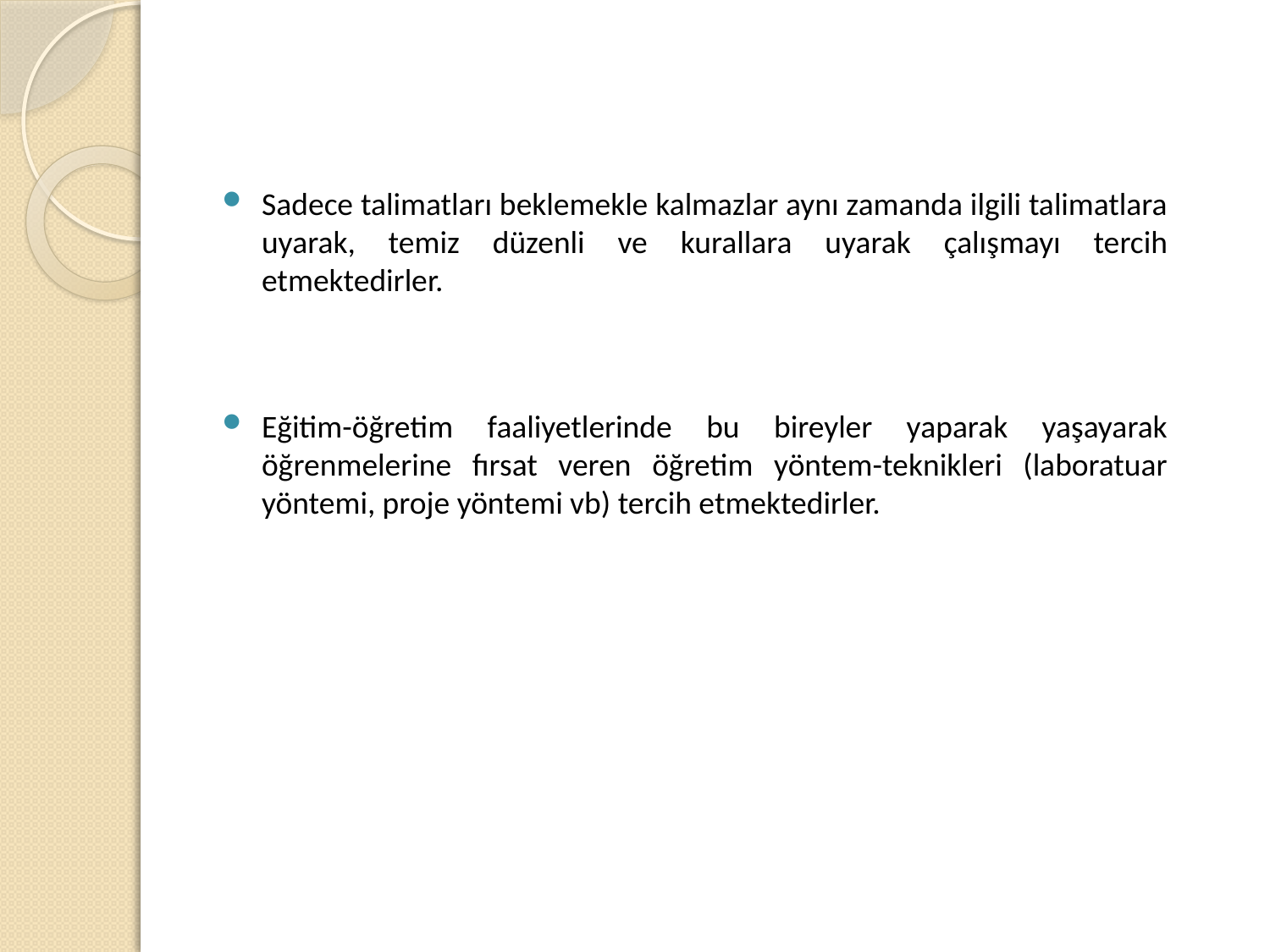

Sadece talimatları beklemekle kalmazlar aynı zamanda ilgili talimatlara uyarak, temiz düzenli ve kurallara uyarak çalışmayı tercih etmektedirler.

Eğitim-öğretim faaliyetlerinde bu bireyler yaparak yaşayarak öğrenmelerine fırsat veren öğretim yöntem-teknikleri (laboratuar yöntemi, proje yöntemi vb) tercih etmektedirler.